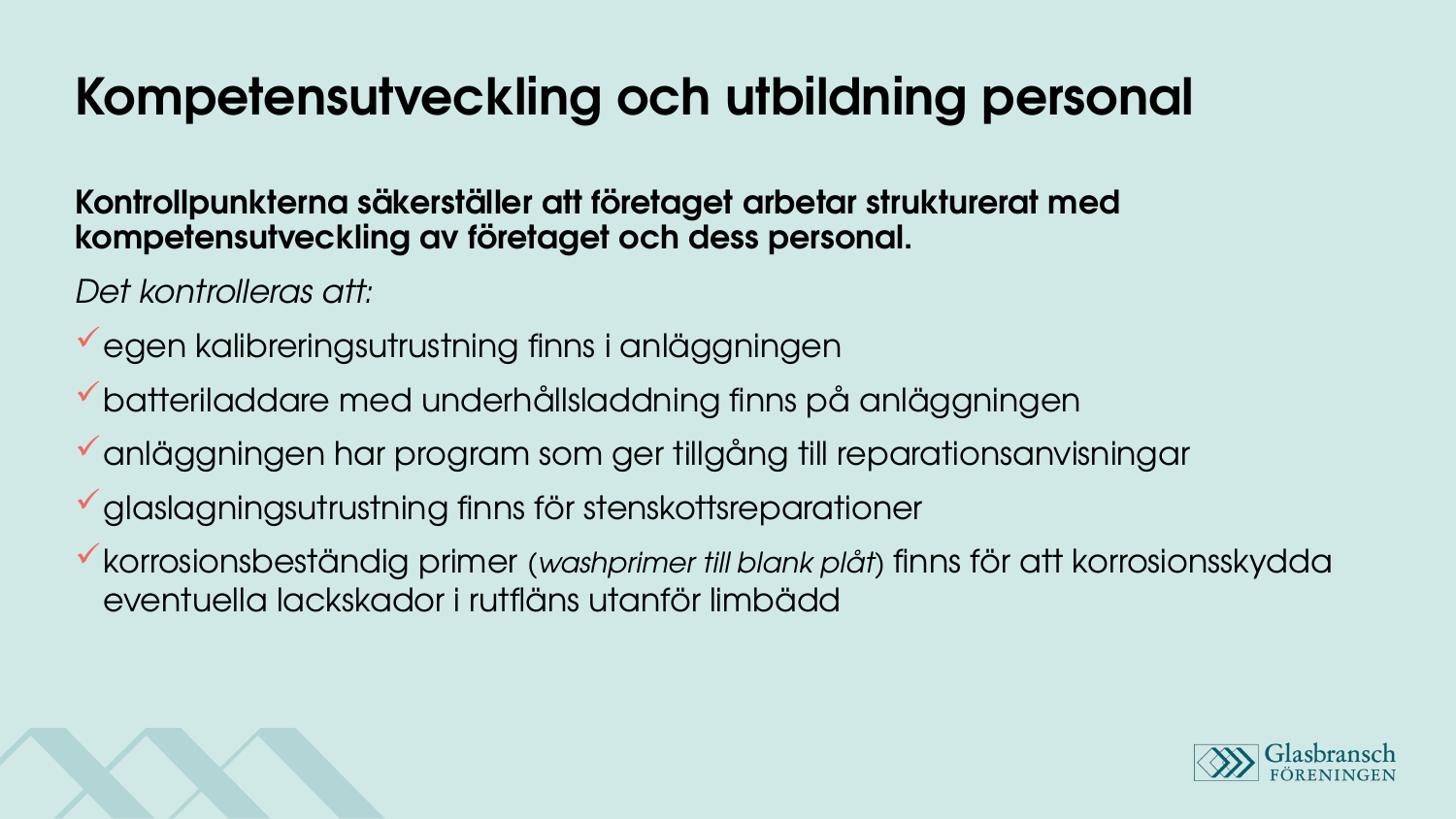

# Kompetensutveckling och utbildning personal
Kontrollpunkterna säkerställer att företaget arbetar strukturerat med kompetensutveckling av företaget och dess personal.
Det kontrolleras att:
egen kalibreringsutrustning finns i anläggningen
batteriladdare med underhållsladdning finns på anläggningen
anläggningen har program som ger tillgång till reparationsanvisningar
glaslagningsutrustning finns för stenskottsreparationer
korrosionsbeständig primer (washprimer till blank plåt) finns för att korrosionsskydda eventuella lackskador i rutfläns utanför limbädd